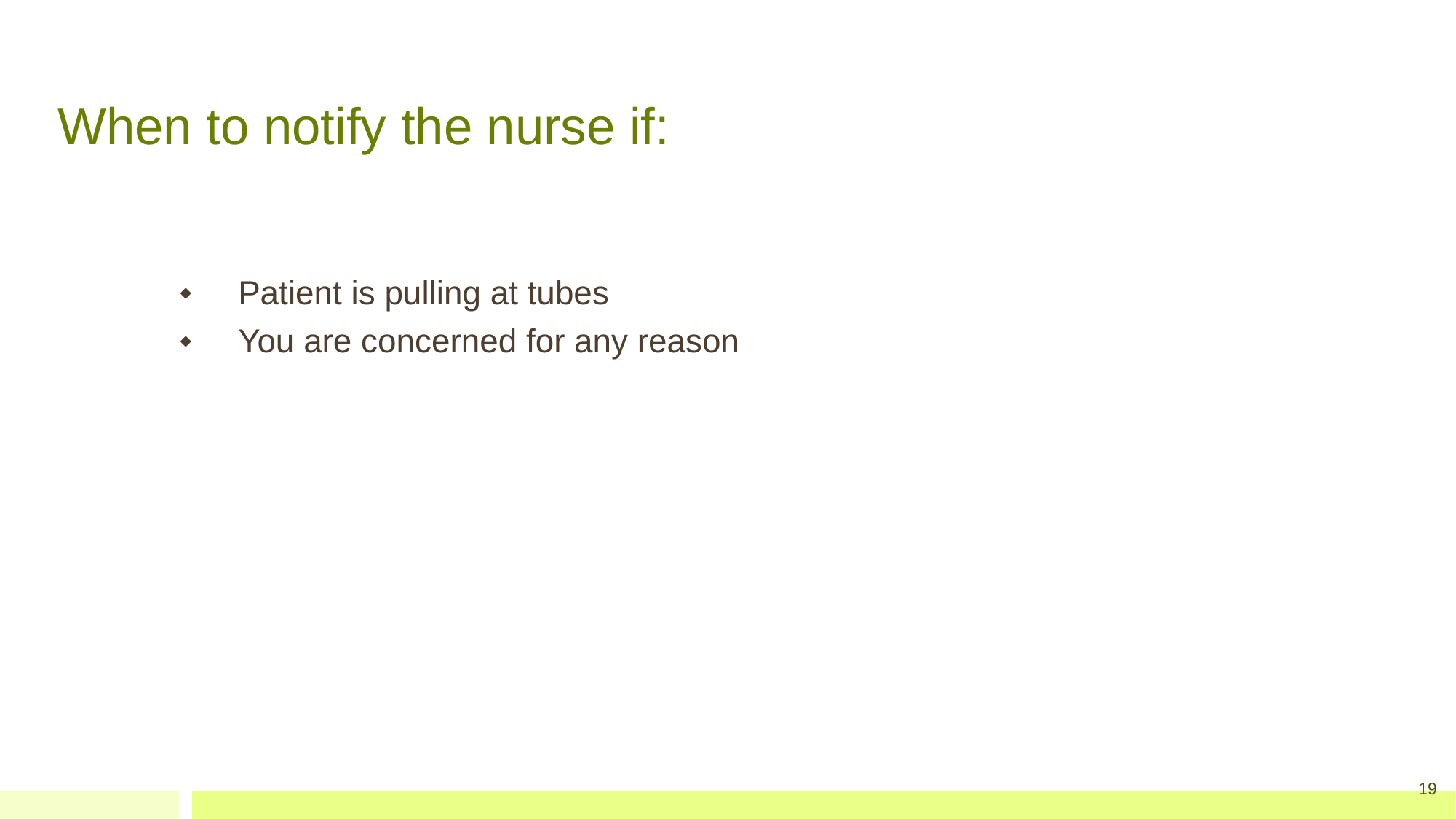

# When to notify the nurse if:
Patient is pulling at tubes
You are concerned for any reason
19